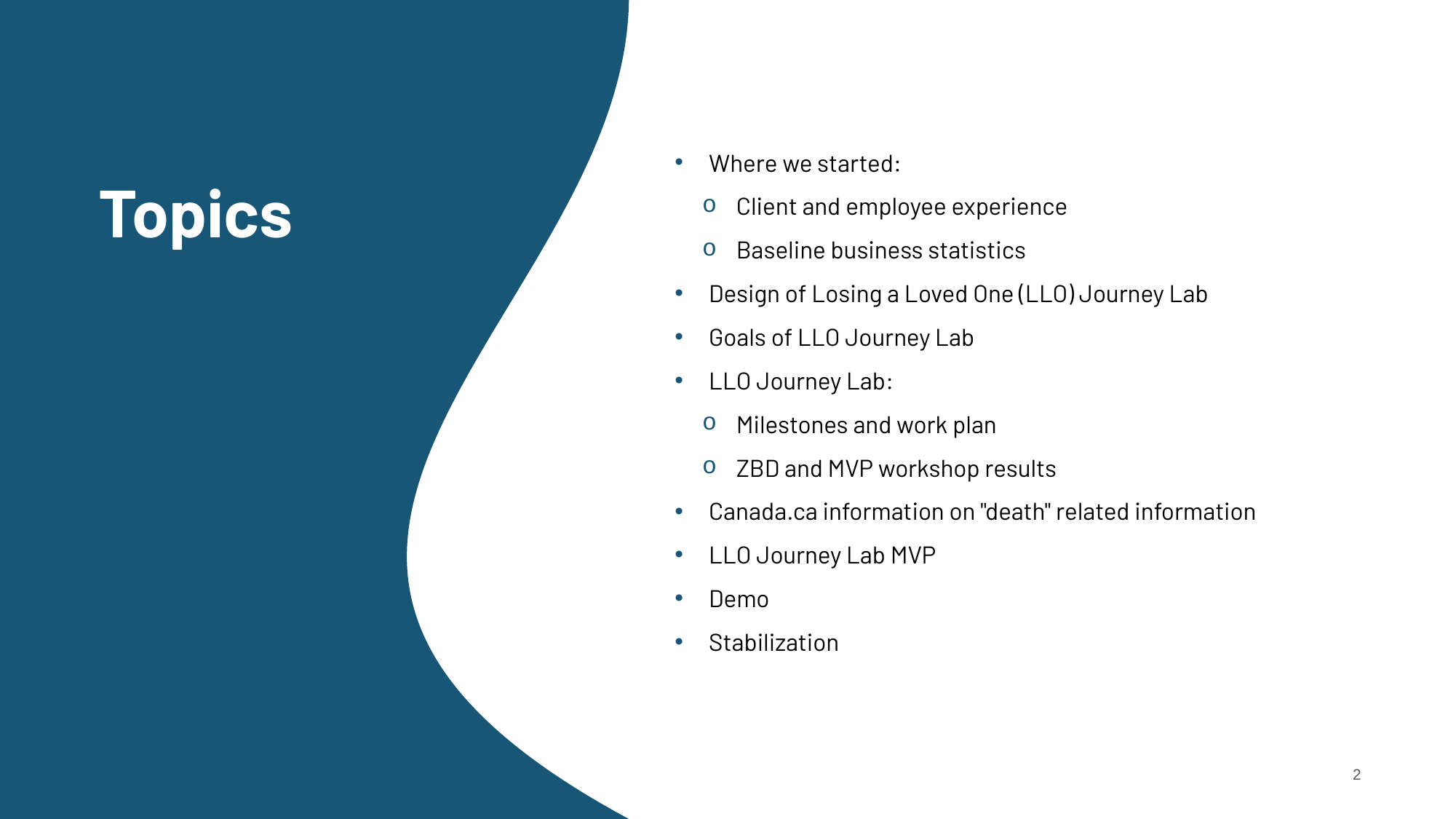

Where we started:
Client and employee experience
Baseline business statistics
Design of Losing a Loved One (LLO) Journey Lab
Goals of LLO Journey Lab
LLO Journey Lab:
Milestones and work plan
ZBD and MVP workshop results
Canada.ca information on "death" related information
LLO Journey Lab MVP
Demo
Stabilization
Topics
2